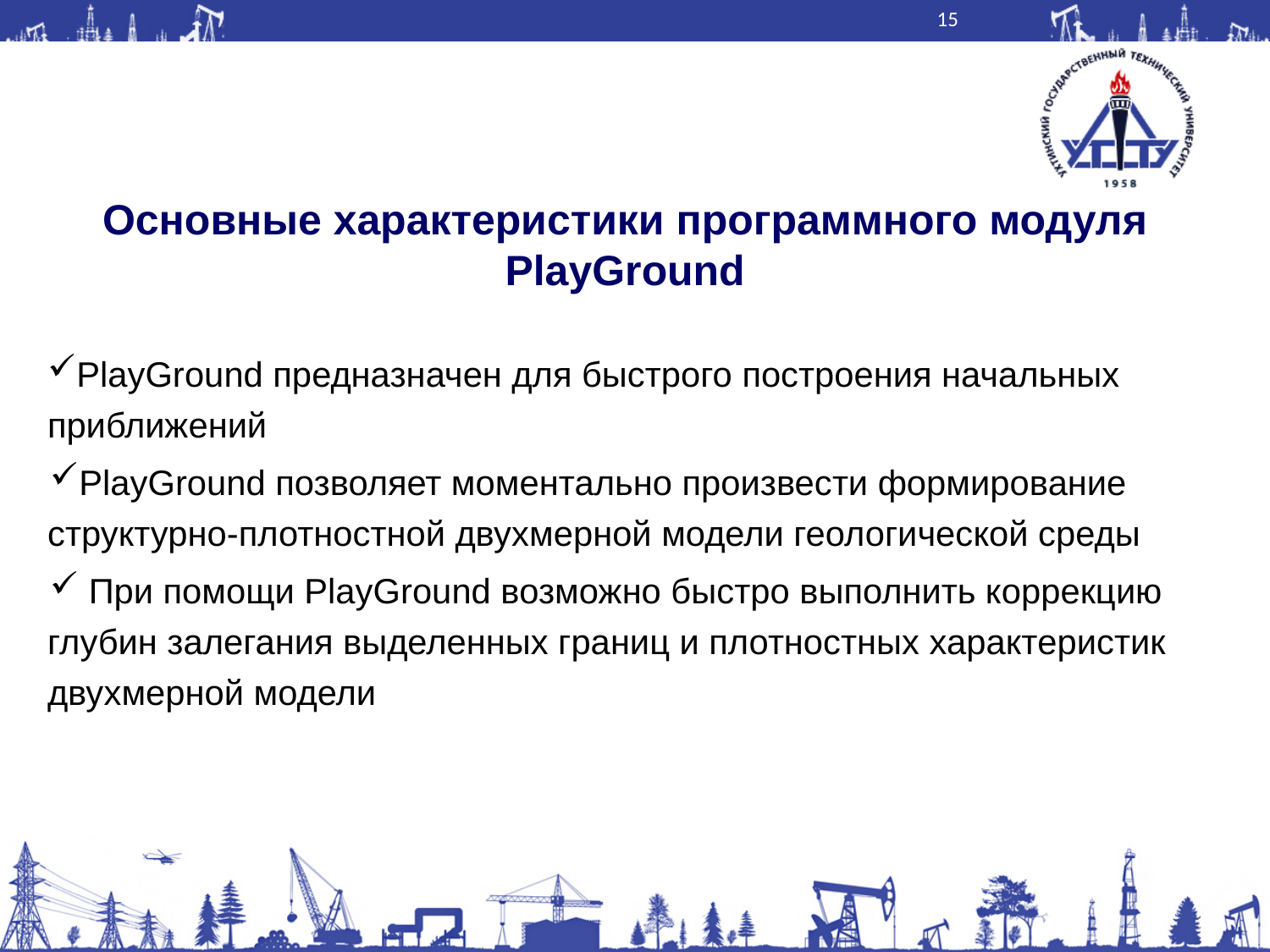

15
Основные характеристики программного модуля PlayGround

PlayGround предназначен для быстрого построения начальных приближений
PlayGround позволяет моментально произвести формирование структурно-плотностной двухмерной модели геологической среды
 При помощи PlayGround возможно быстро выполнить коррекцию глубин залегания выделенных границ и плотностных характеристик двухмерной модели